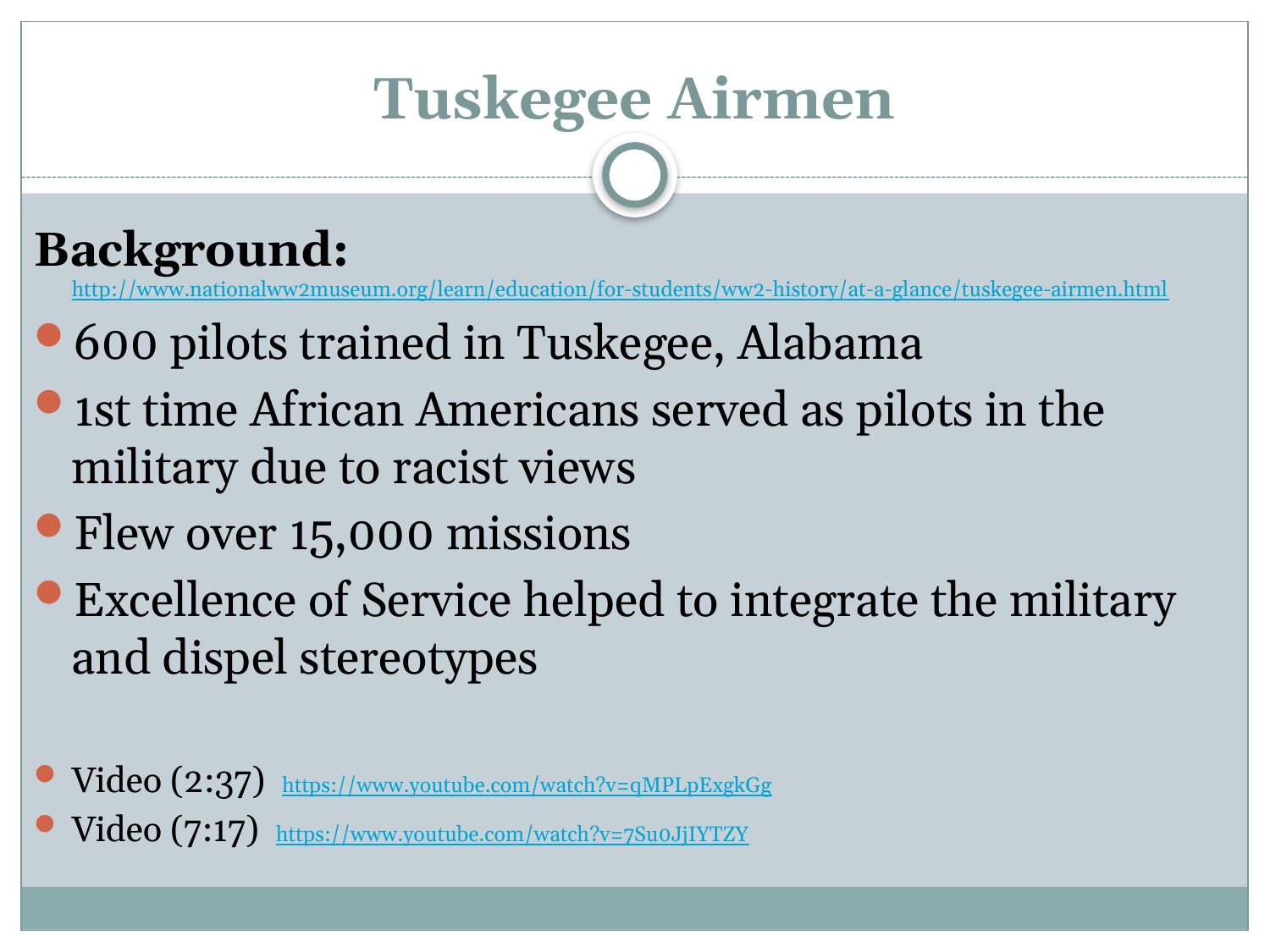

# Tuskegee Airmen
Background:
http://www.nationalww2museum.org/learn/education/for-students/ww2-history/at-a-glance/tuskegee-airmen.html
600 pilots trained in Tuskegee, Alabama
1st time African Americans served as pilots in the military due to racist views
Flew over 15,000 missions
Excellence of Service helped to integrate the military and dispel stereotypes

Video (2:37)  https://www.youtube.com/watch?v=qMPLpExgkGg
Video (7:17)  https://www.youtube.com/watch?v=7Su0JjIYTZY